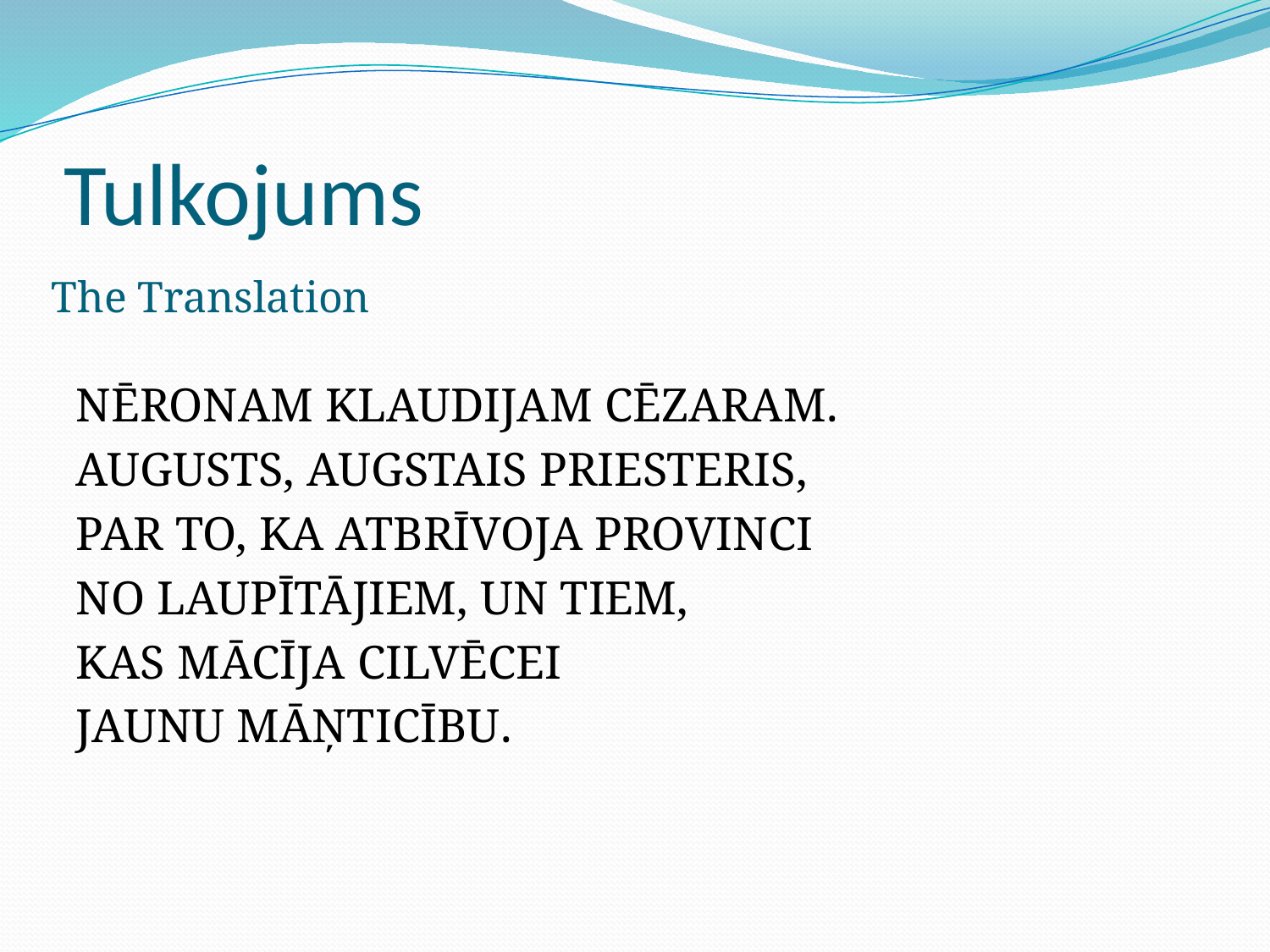

# Tulkojums
The Translation
NĒRONAM KLAUDIJAM CĒZARAM.
AUGUSTS, AUGSTAIS PRIESTERIS,
PAR TO, KA ATBRĪVOJA PROVINCI
NO LAUPĪTĀJIEM, UN TIEM,
KAS MĀCĪJA CILVĒCEI
JAUNU MĀŅTICĪBU.